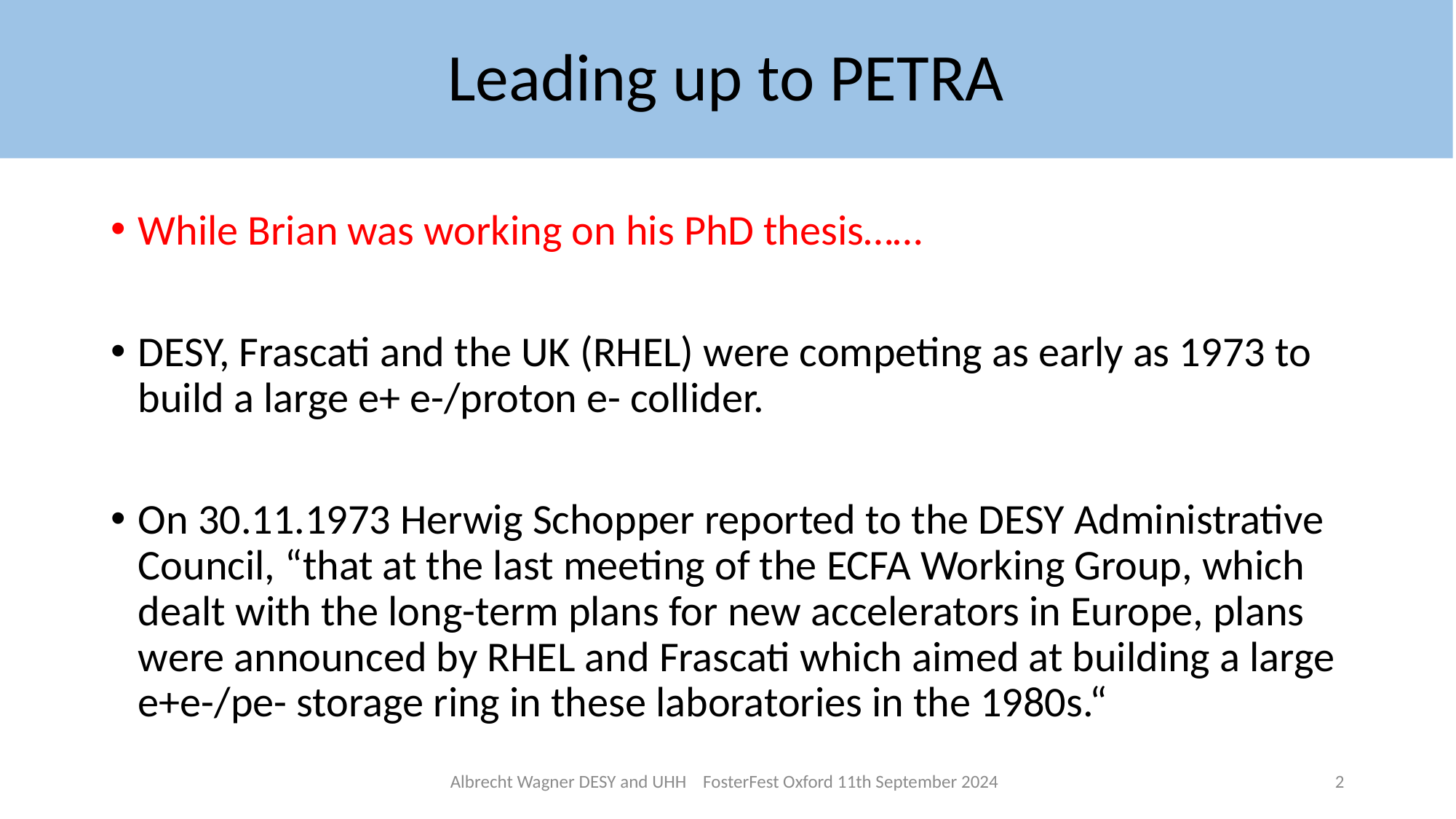

# Leading up to PETRA
While Brian was working on his PhD thesis……

DESY, Frascati and the UK (RHEL) were competing as early as 1973 to build a large e+ e-/proton e- collider.

On 30.11.1973 Herwig Schopper reported to the DESY Administrative Council, “that at the last meeting of the ECFA Working Group, which dealt with the long-term plans for new accelerators in Europe, plans were announced by RHEL and Frascati which aimed at building a large e+e-/pe- storage ring in these laboratories in the 1980s.“
Albrecht Wagner DESY and UHH    FosterFest Oxford 11th September 2024
2